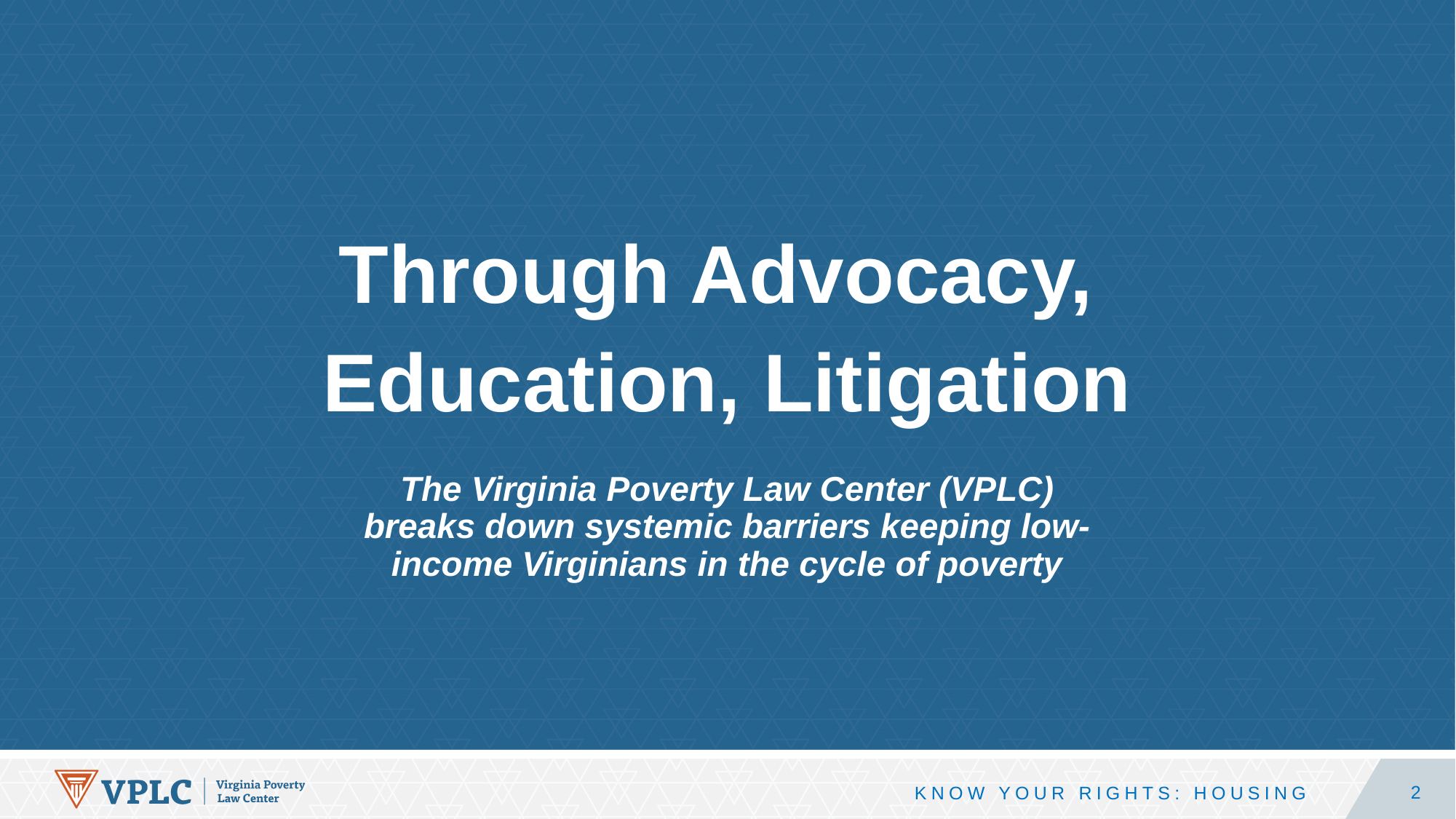

Through Advocacy,
Education, Litigation

The Virginia Poverty Law Center (VPLC) breaks down systemic barriers keeping low-income Virginians in the cycle of poverty

2
KNOW YOUR RIGHTS: HOUSING